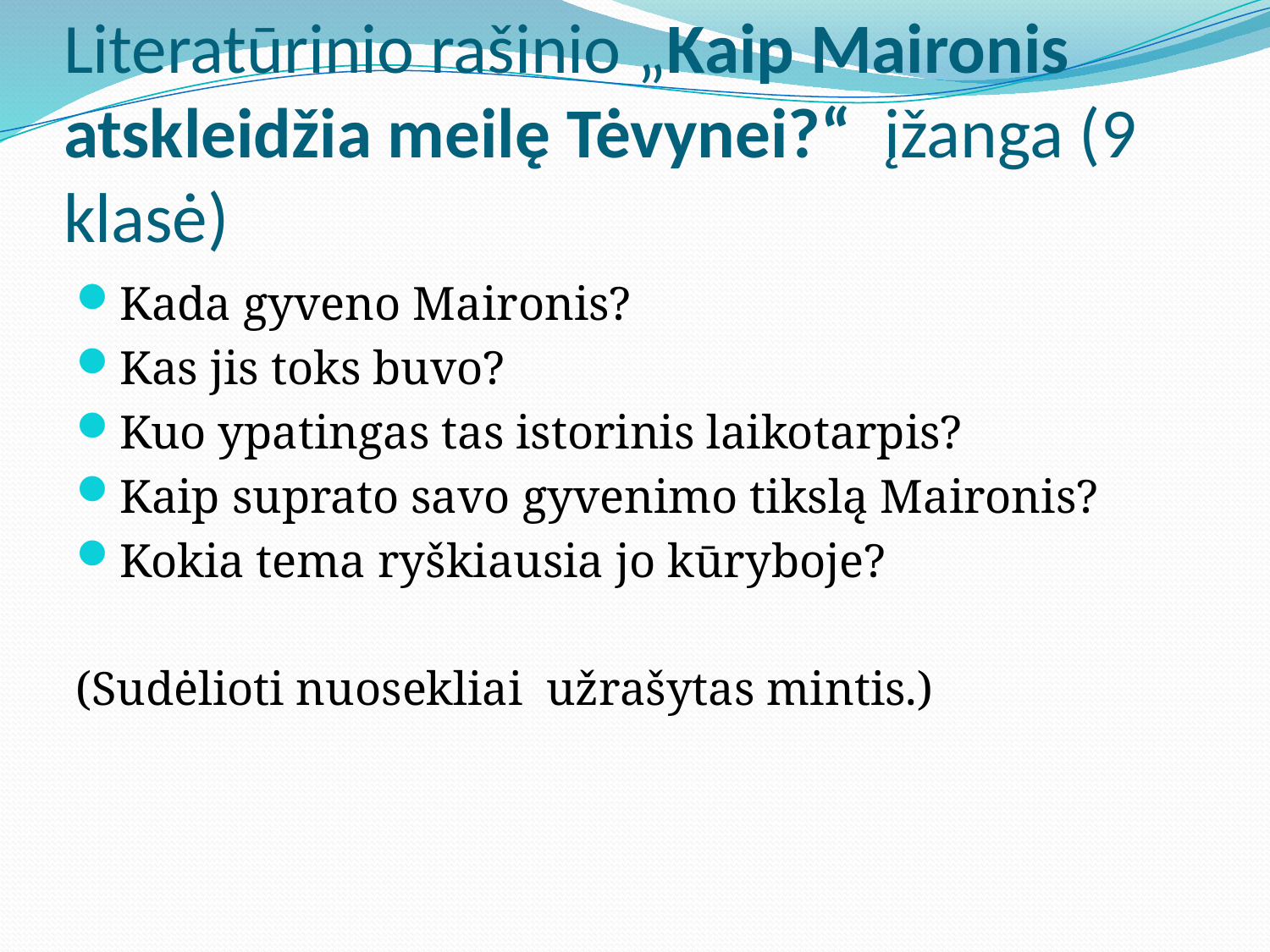

# Literatūrinio rašinio „Kaip Maironis atskleidžia meilę Tėvynei?“  įžanga (9 klasė)
Kada gyveno Maironis?
Kas jis toks buvo?
Kuo ypatingas tas istorinis laikotarpis?
Kaip suprato savo gyvenimo tikslą Maironis?
Kokia tema ryškiausia jo kūryboje?

(Sudėlioti nuosekliai  užrašytas mintis.)